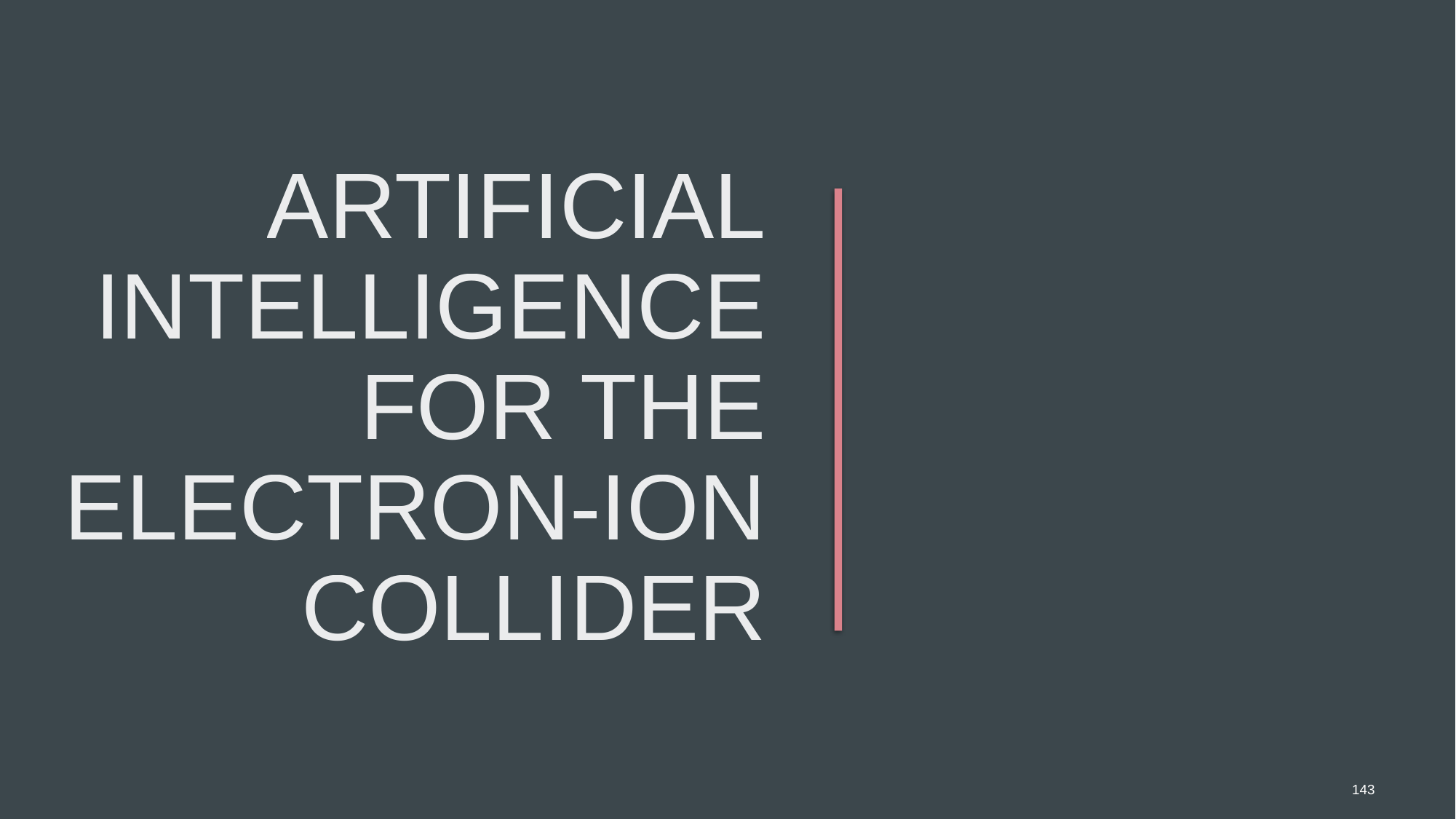

# ARTIFICIAL INTELLigence for the Electron-ion collider

143